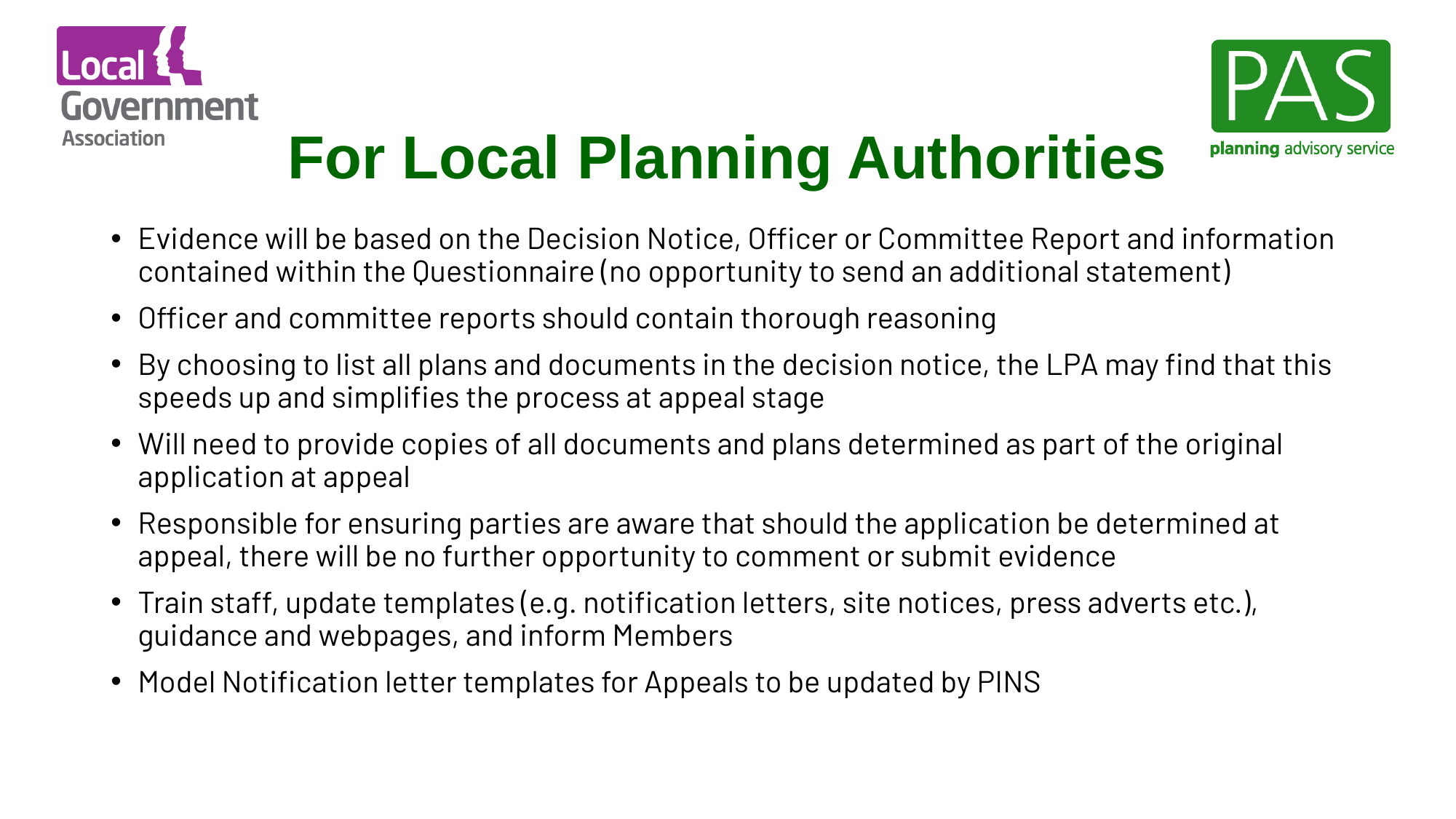

# For Local Planning Authorities
Evidence will be based on the Decision Notice, Officer or Committee Report and information contained within the Questionnaire (no opportunity to send an additional statement)
Officer and committee reports should contain thorough reasoning
By choosing to list all plans and documents in the decision notice, the LPA may find that this speeds up and simplifies the process at appeal stage
Will need to provide copies of all documents and plans determined as part of the original application at appeal
Responsible for ensuring parties are aware that should the application be determined at appeal, there will be no further opportunity to comment or submit evidence
Train staff, update templates (e.g. notification letters, site notices, press adverts etc.), guidance and webpages, and inform Members
Model Notification letter templates for Appeals to be updated by PINS